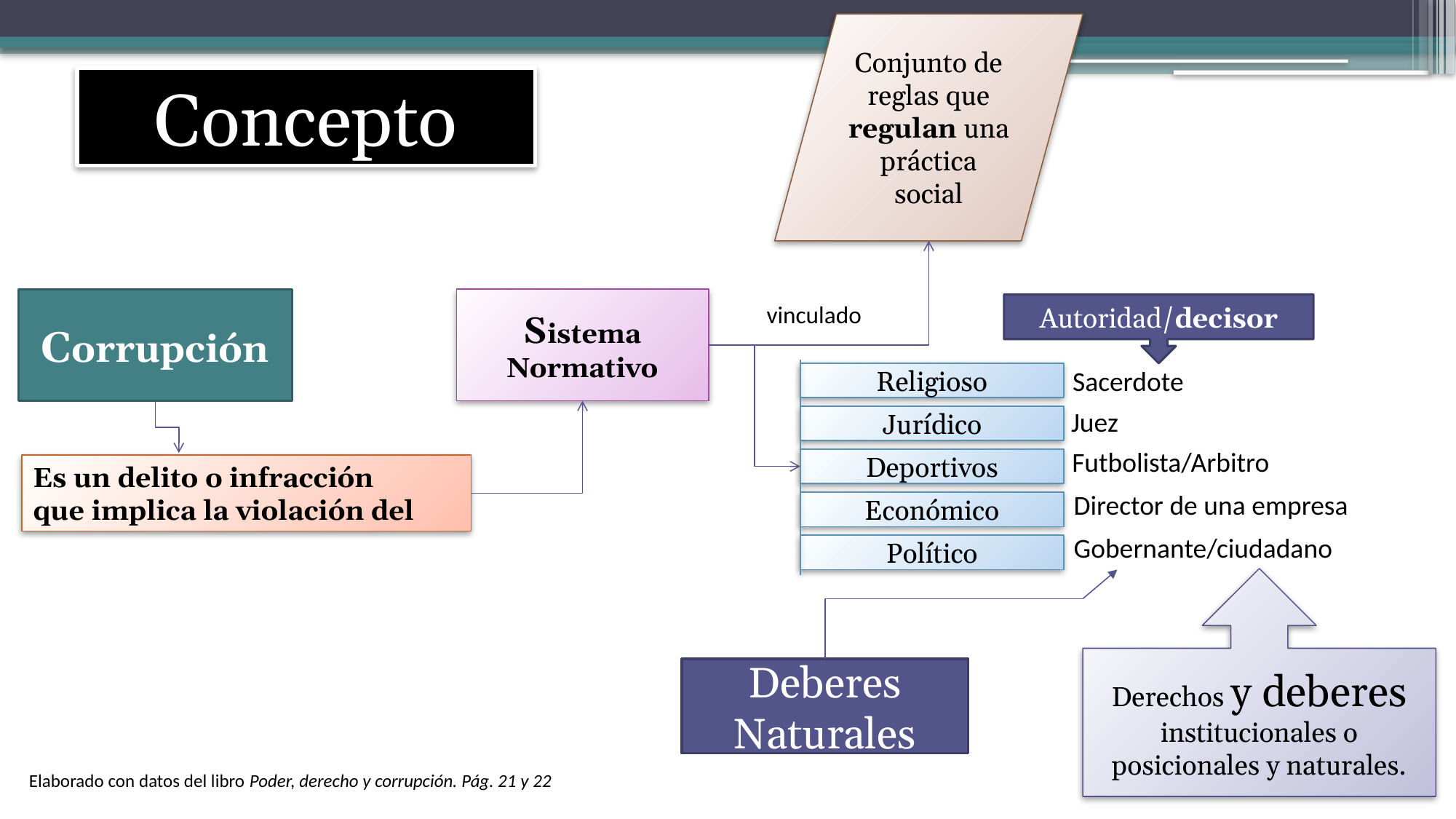

Conjunto de reglas que regulan una práctica social
Concepto
Corrupción
Sistema Normativo
vinculado
Autoridad/decisor
Sacerdote
Religioso
Juez
Jurídico
Futbolista/Arbitro
Deportivos
Es un delito o infracción
que implica la violación del
Director de una empresa
Económico
Gobernante/ciudadano
Político
Derechos y deberes institucionales o posicionales y naturales.
Deberes Naturales
Elaborado con datos del libro Poder, derecho y corrupción. Pág. 21 y 22